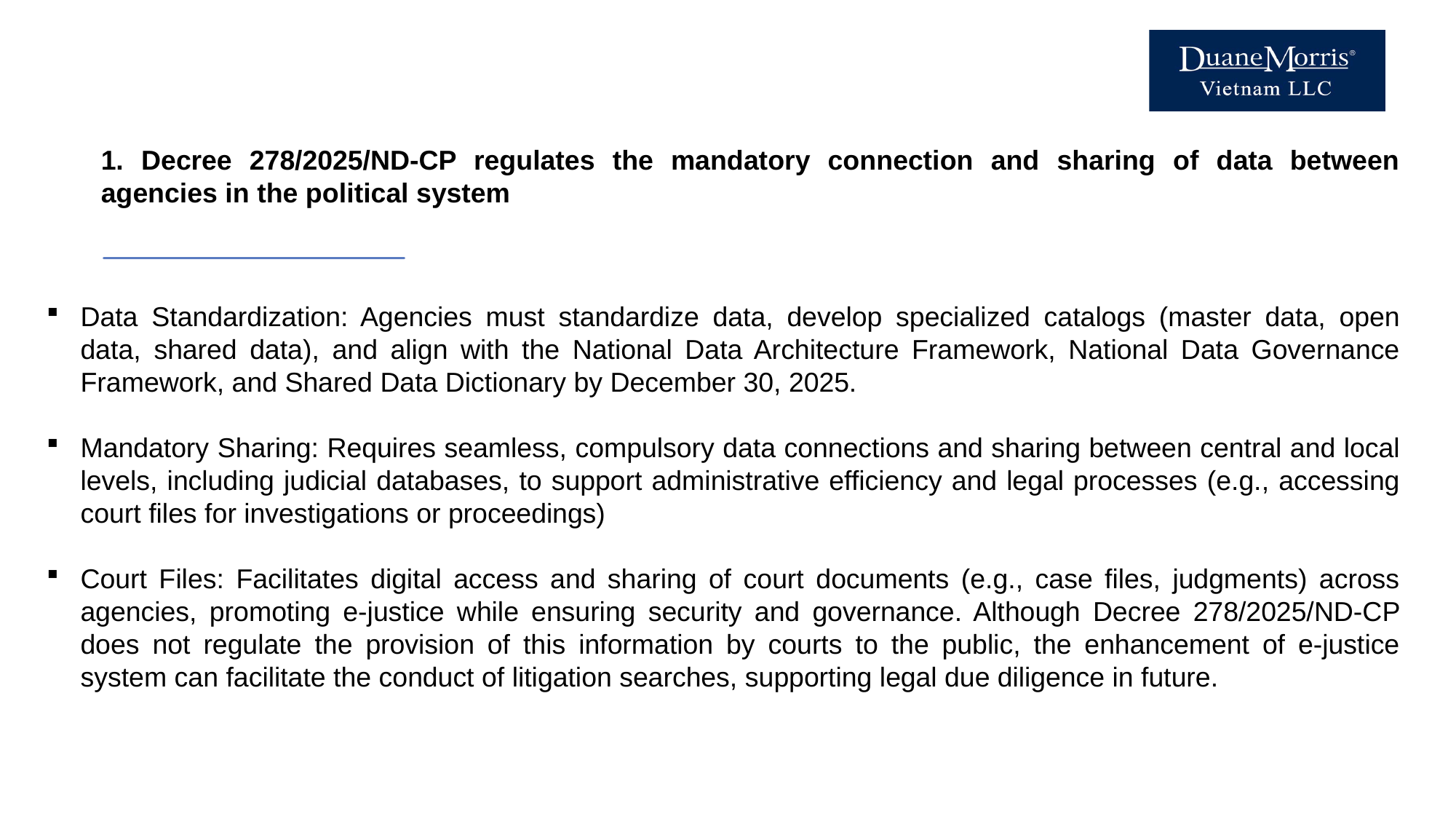

1. Decree 278/2025/ND-CP regulates the mandatory connection and sharing of data between agencies in the political system

Data Standardization: Agencies must standardize data, develop specialized catalogs (master data, open data, shared data), and align with the National Data Architecture Framework, National Data Governance Framework, and Shared Data Dictionary by December 30, 2025.

Mandatory Sharing: Requires seamless, compulsory data connections and sharing between central and local levels, including judicial databases, to support administrative efficiency and legal processes (e.g., accessing court files for investigations or proceedings)

Court Files: Facilitates digital access and sharing of court documents (e.g., case files, judgments) across agencies, promoting e-justice while ensuring security and governance. Although Decree 278/2025/ND-CP does not regulate the provision of this information by courts to the public, the enhancement of e-justice system can facilitate the conduct of litigation searches, supporting legal due diligence in future.